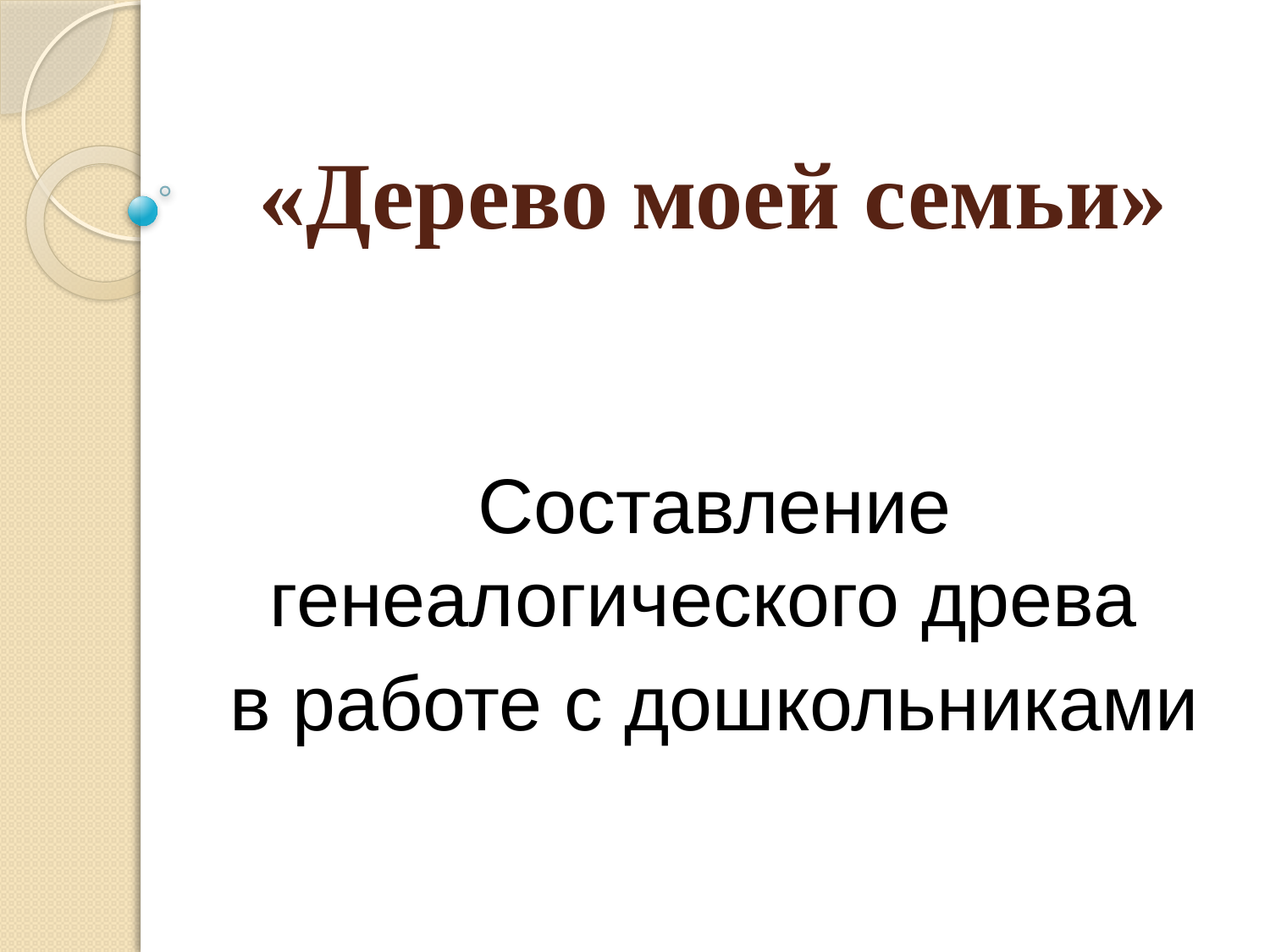

# «Дерево моей семьи»
Составление генеалогического древа
в работе с дошкольниками